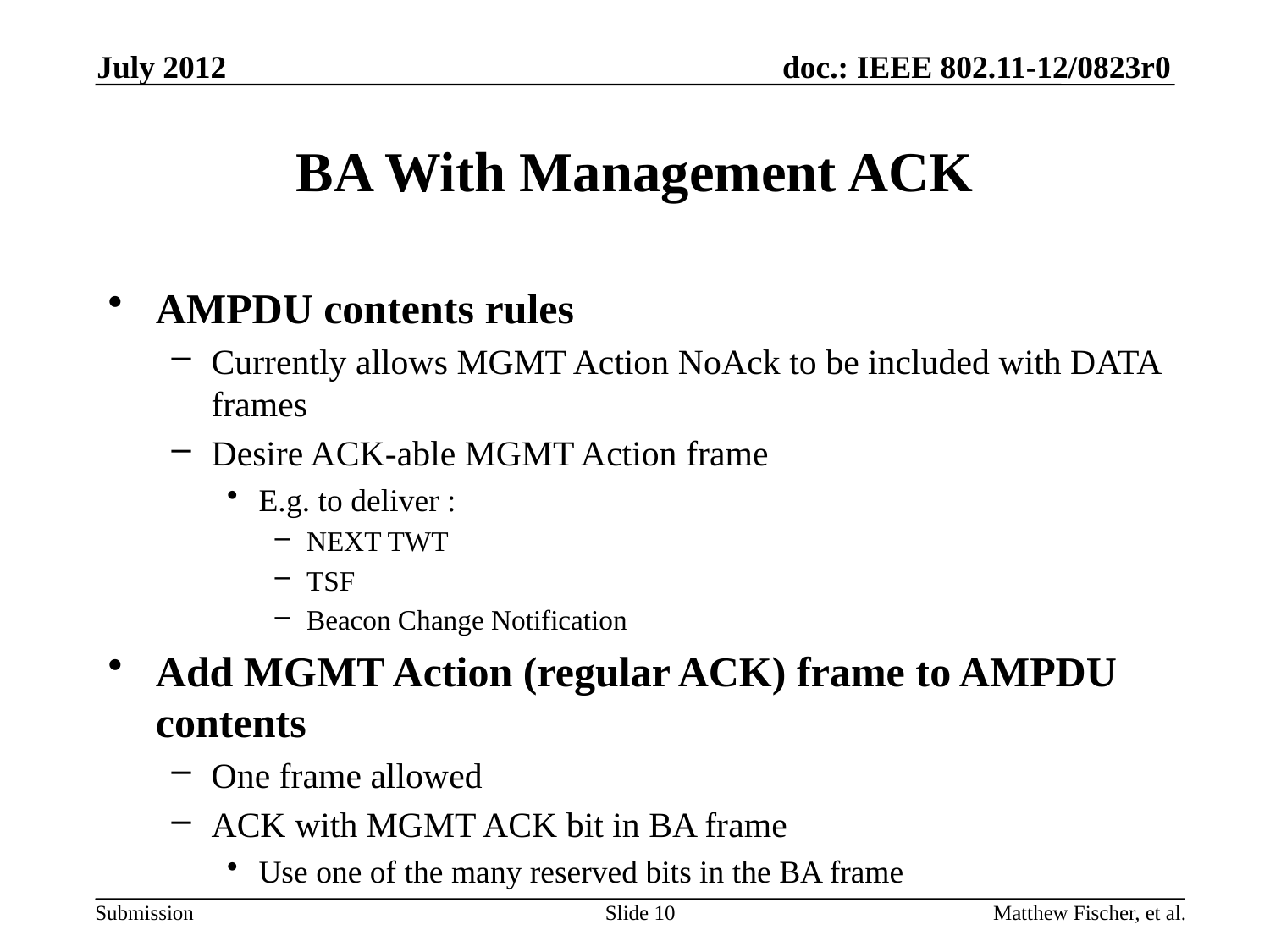

July 2012
# BA With Management ACK
AMPDU contents rules
Currently allows MGMT Action NoAck to be included with DATA frames
Desire ACK-able MGMT Action frame
E.g. to deliver :
NEXT TWT
TSF
Beacon Change Notification
Add MGMT Action (regular ACK) frame to AMPDU contents
One frame allowed
ACK with MGMT ACK bit in BA frame
Use one of the many reserved bits in the BA frame

Slide 10
Matthew Fischer, et al.